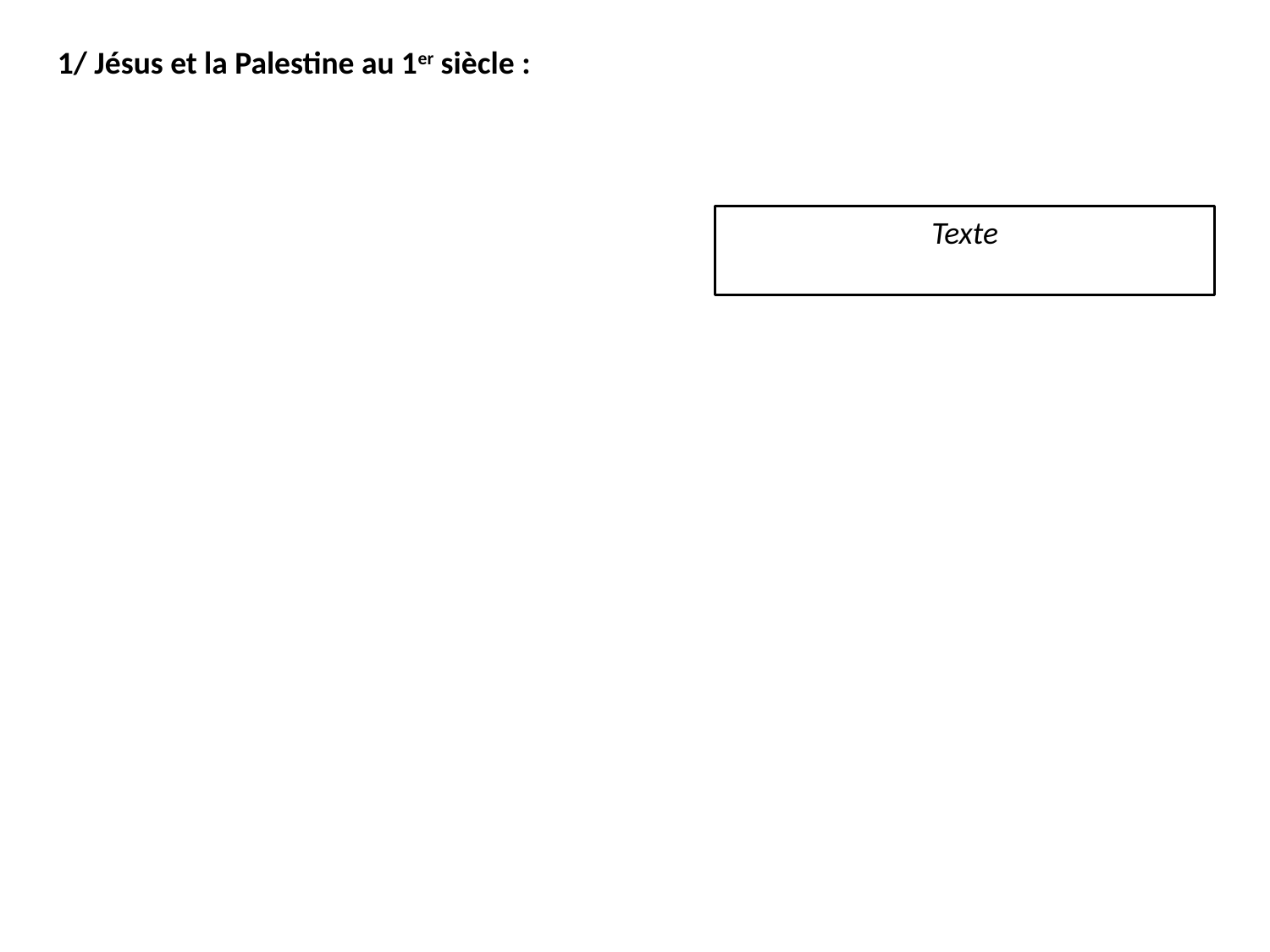

1/ Jésus et la Palestine au 1er siècle :
Texte